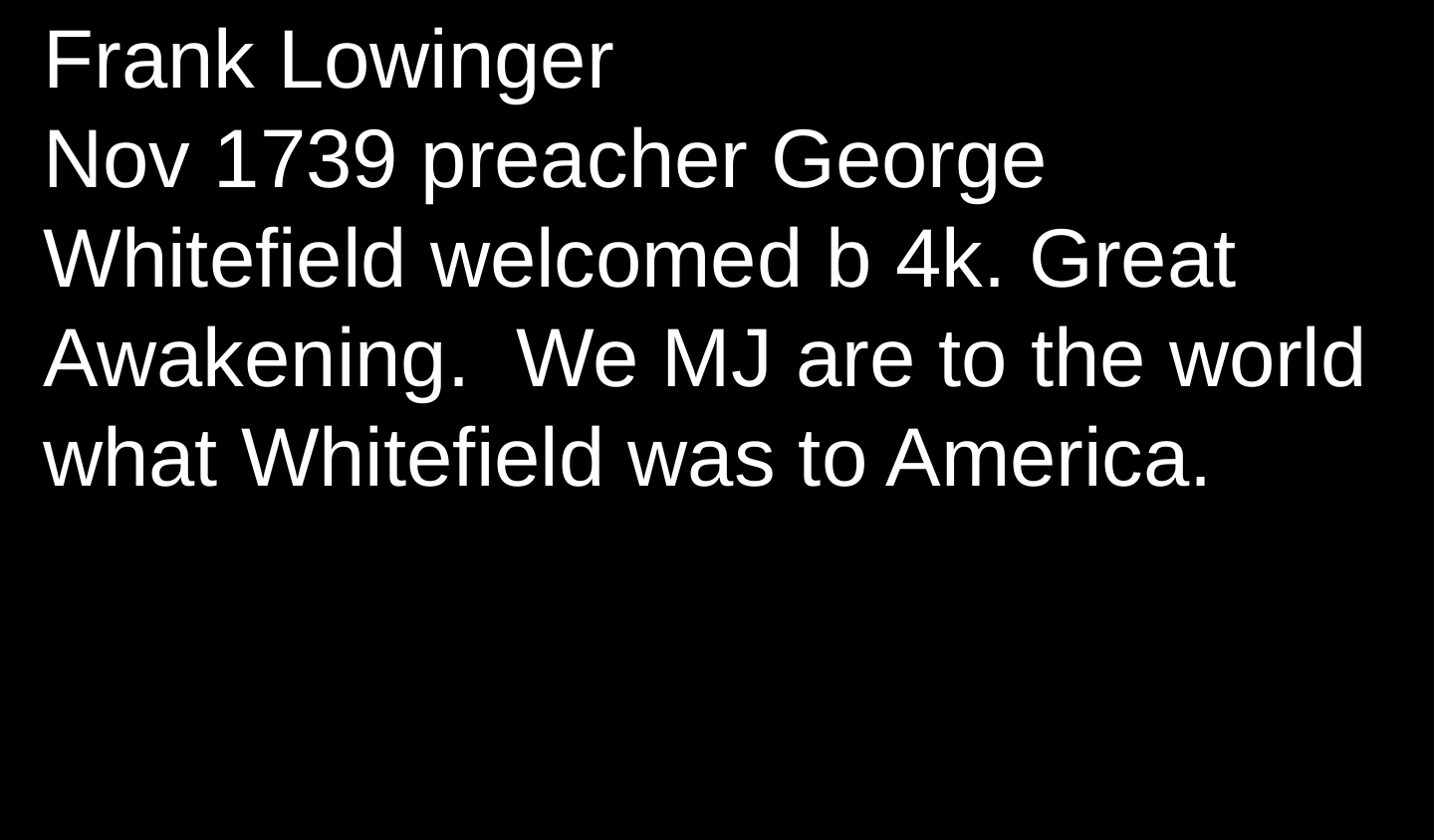

Frank Lowinger
Nov 1739 preacher George Whitefield welcomed b 4k. Great Awakening.  We MJ are to the world what Whitefield was to America.